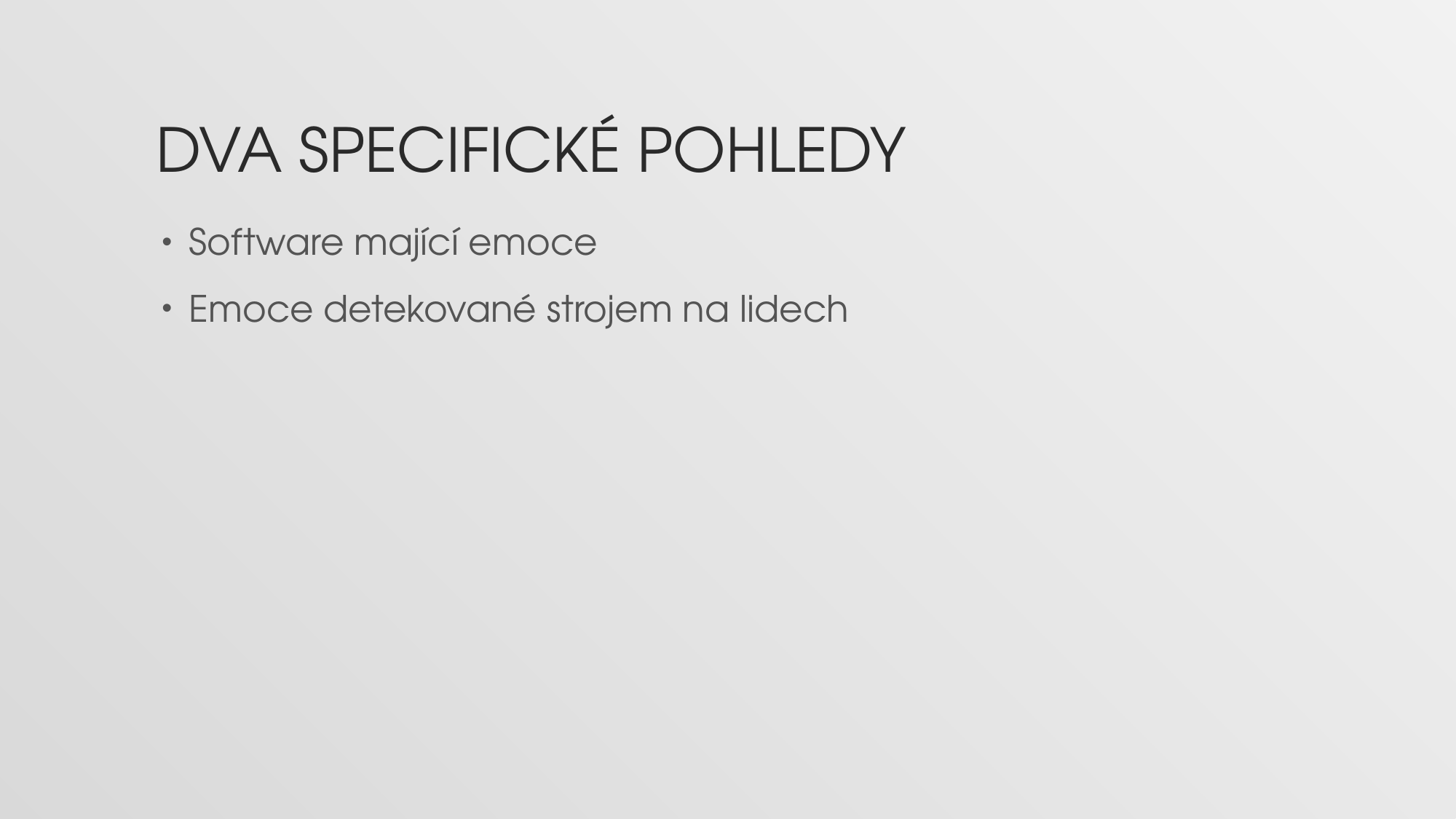

# Dva specifické pohledy
Software mající emoce
Emoce detekované strojem na lidech